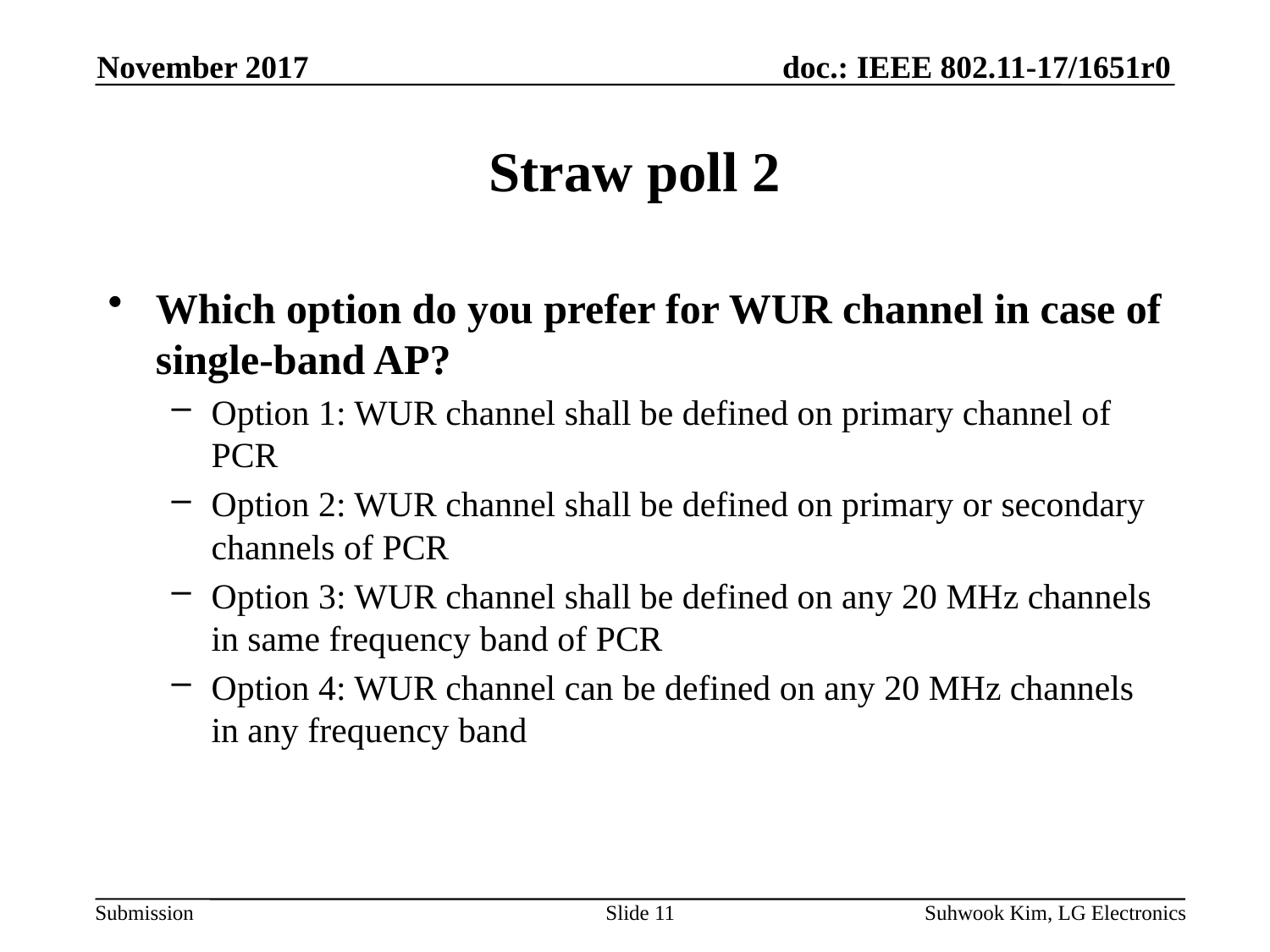

November 2017
# Straw poll 2
Which option do you prefer for WUR channel in case of single-band AP?
Option 1: WUR channel shall be defined on primary channel of PCR
Option 2: WUR channel shall be defined on primary or secondary channels of PCR
Option 3: WUR channel shall be defined on any 20 MHz channels in same frequency band of PCR
Option 4: WUR channel can be defined on any 20 MHz channels in any frequency band
Slide 11
Suhwook Kim, LG Electronics